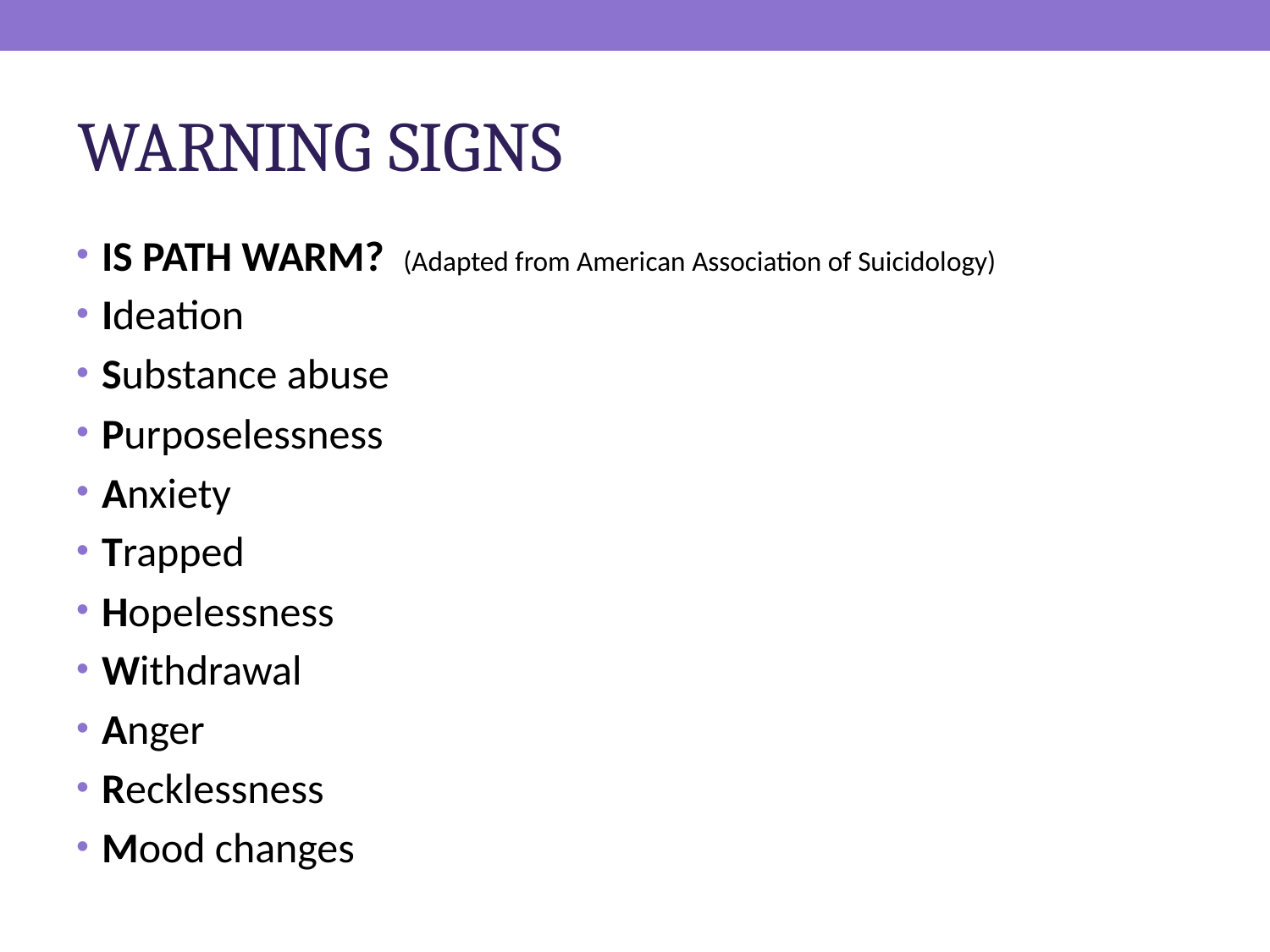

# WARNING SIGNS
IS PATH WARM?  (Adapted from American Association of Suicidology)
Ideation
Substance abuse
Purposelessness
Anxiety
Trapped
Hopelessness
Withdrawal
Anger
Recklessness
Mood changes